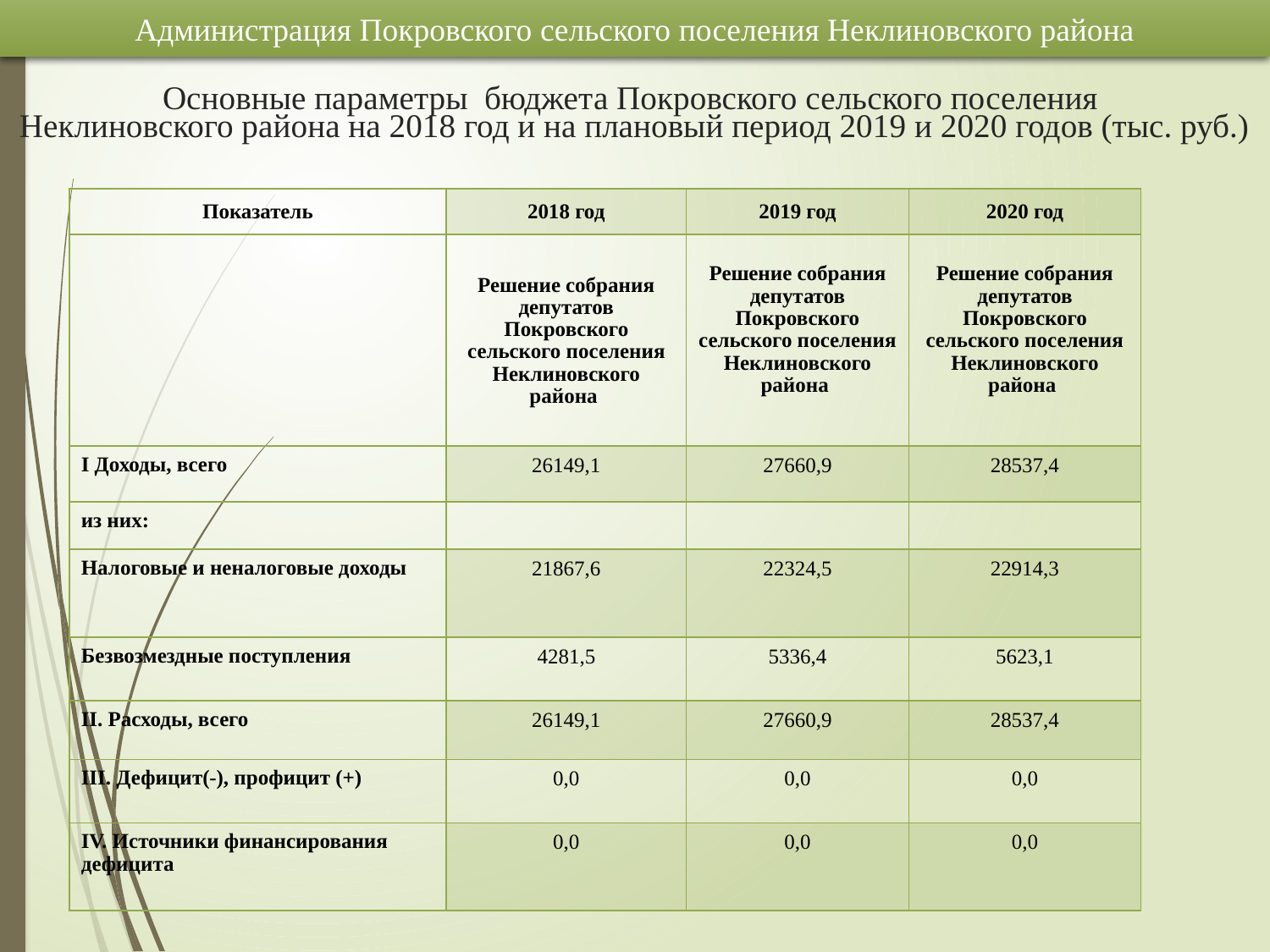

Администрация Покровского сельского поселения Неклиновского района
# Основные параметры  бюджета Покровского сельского поселения Неклиновского района на 2018 год и на плановый период 2019 и 2020 годов (тыс. руб.)
| Показатель | 2018 год | 2019 год | 2020 год |
| --- | --- | --- | --- |
|  | Решение собрания депутатов Покровского сельского поселения Неклиновского района | Решение собрания депутатов Покровского сельского поселения Неклиновского района | Решение собрания депутатов Покровского сельского поселения Неклиновского района |
| I Доходы, всего | 26149,1 | 27660,9 | 28537,4 |
| из них: |  |  |  |
| Налоговые и неналоговые доходы | 21867,6 | 22324,5 | 22914,3 |
| Безвозмездные поступления | 4281,5 | 5336,4 | 5623,1 |
| II. Расходы, всего | 26149,1 | 27660,9 | 28537,4 |
| III. Дефицит(-), профицит (+) | 0,0 | 0,0 | 0,0 |
| IV. Источники финансирования дефицита | 0,0 | 0,0 | 0,0 |